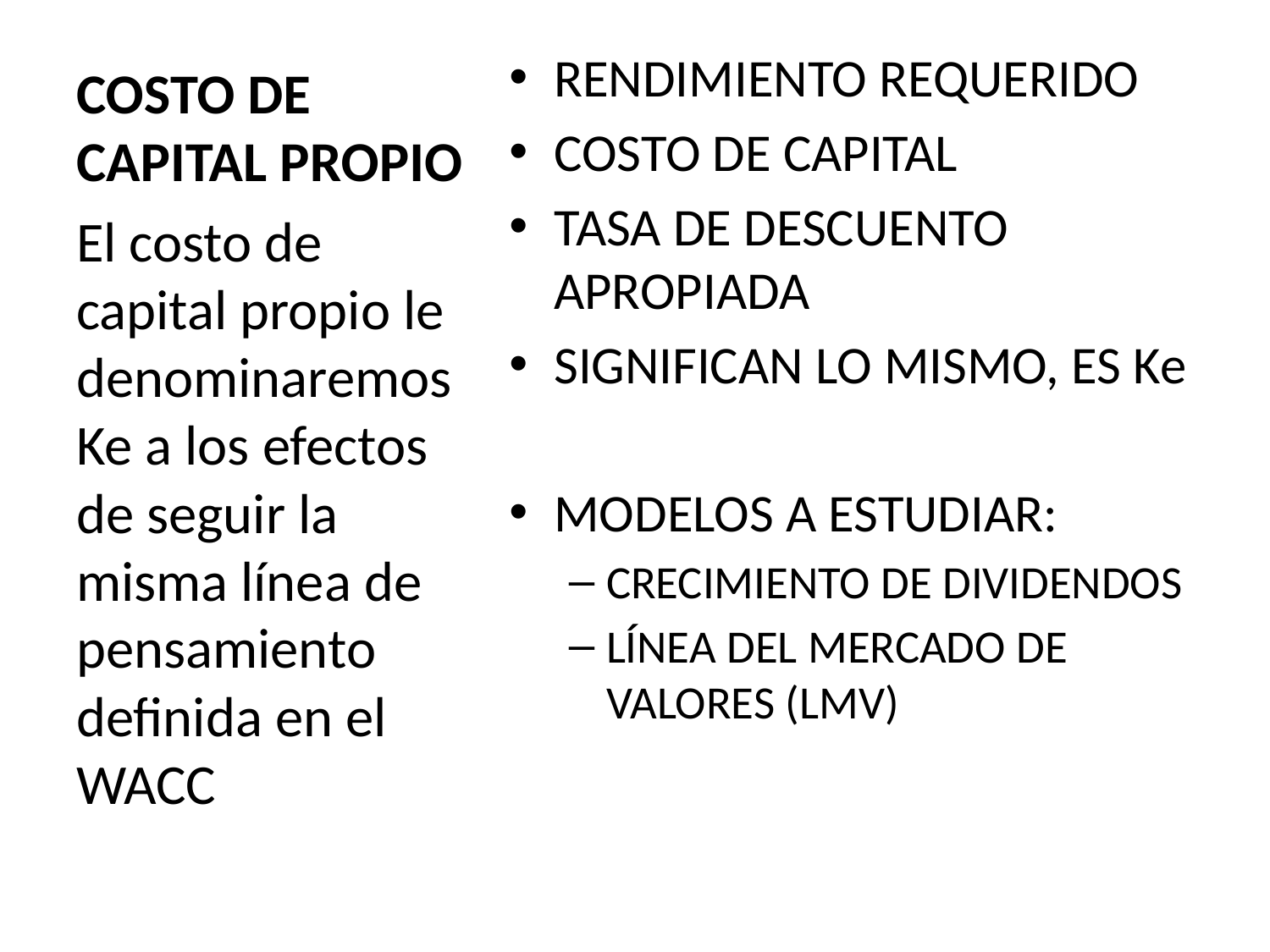

# COSTO DE CAPITAL PROPIO
RENDIMIENTO REQUERIDO
COSTO DE CAPITAL
TASA DE DESCUENTO APROPIADA
SIGNIFICAN LO MISMO, ES Ke

MODELOS A ESTUDIAR:
CRECIMIENTO DE DIVIDENDOS
LÍNEA DEL MERCADO DE VALORES (LMV)
El costo de capital propio le denominaremos Ke a los efectos de seguir la misma línea de pensamiento definida en el WACC